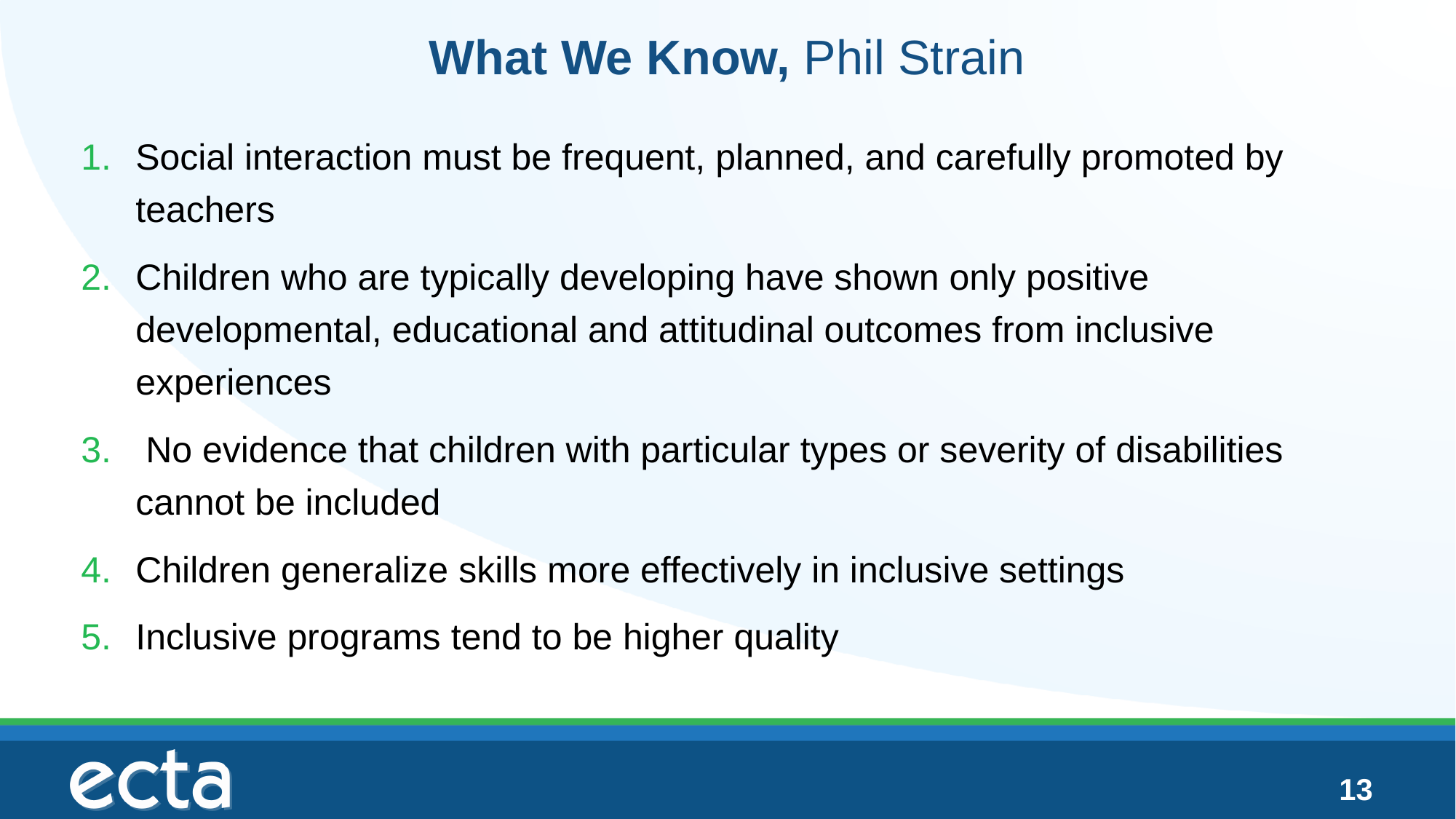

# What We Know, Phil Strain
Social interaction must be frequent, planned, and carefully promoted by teachers
Children who are typically developing have shown only positive developmental, educational and attitudinal outcomes from inclusive experiences
 No evidence that children with particular types or severity of disabilities cannot be included
Children generalize skills more effectively in inclusive settings
Inclusive programs tend to be higher quality

13